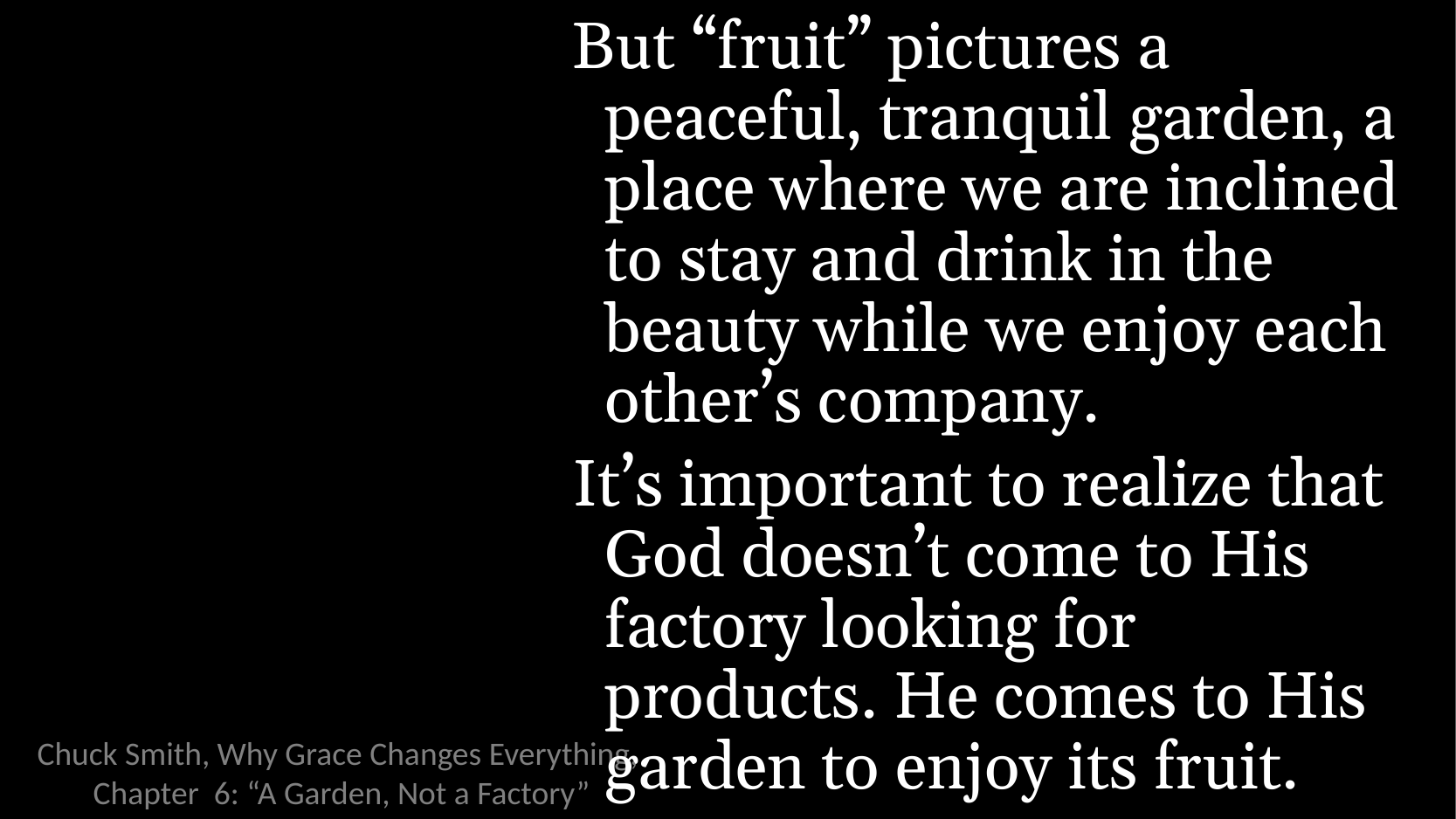

But “fruit” pictures a peaceful, tranquil garden, a place where we are inclined to stay and drink in the beauty while we enjoy each other’s company.
It’s important to realize that God doesn’t come to His factory looking for products. He comes to His garden to enjoy its fruit.
# Chuck Smith, Why Grace Changes Everything, Chapter  6: “A Garden, Not a Factory”